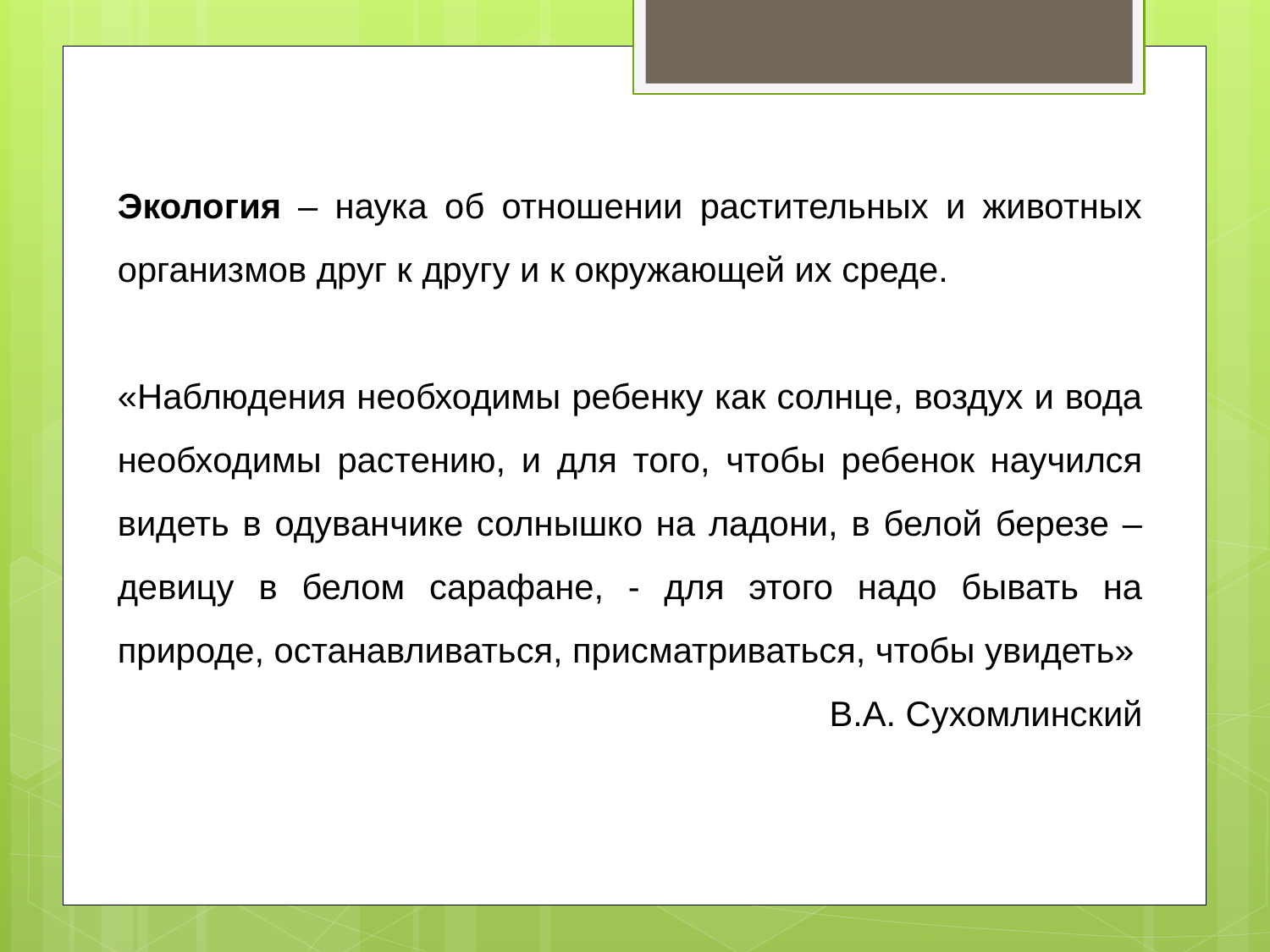

Экология – наука об отношении растительных и животных организмов друг к другу и к окружающей их среде.

«Наблюдения необходимы ребенку как солнце, воздух и вода необходимы растению, и для того, чтобы ребенок научился видеть в одуванчике солнышко на ладони, в белой березе – девицу в белом сарафане, - для этого надо бывать на природе, останавливаться, присматриваться, чтобы увидеть»
В.А. Сухомлинский